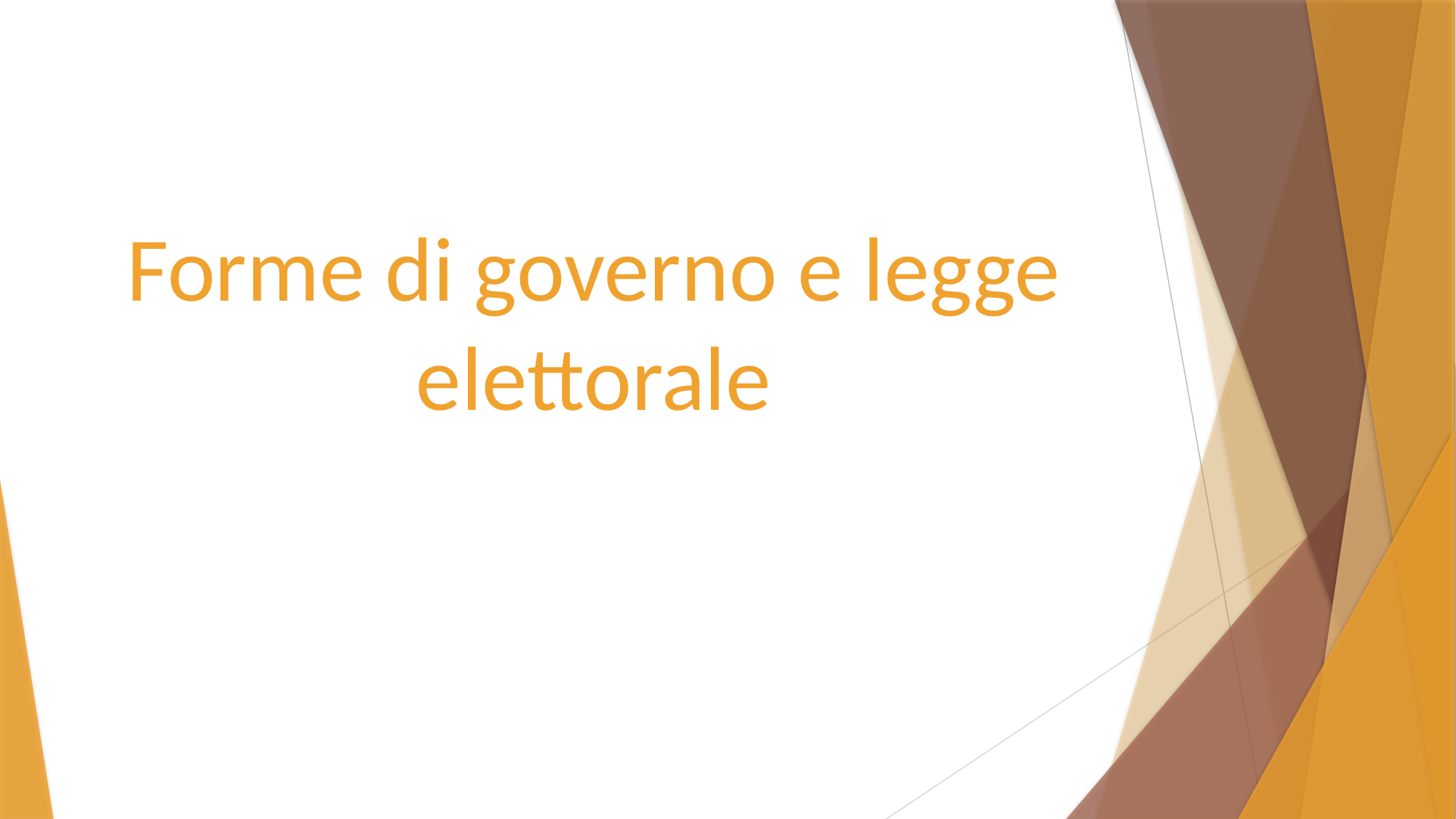

# Forme di governo e legge elettorale